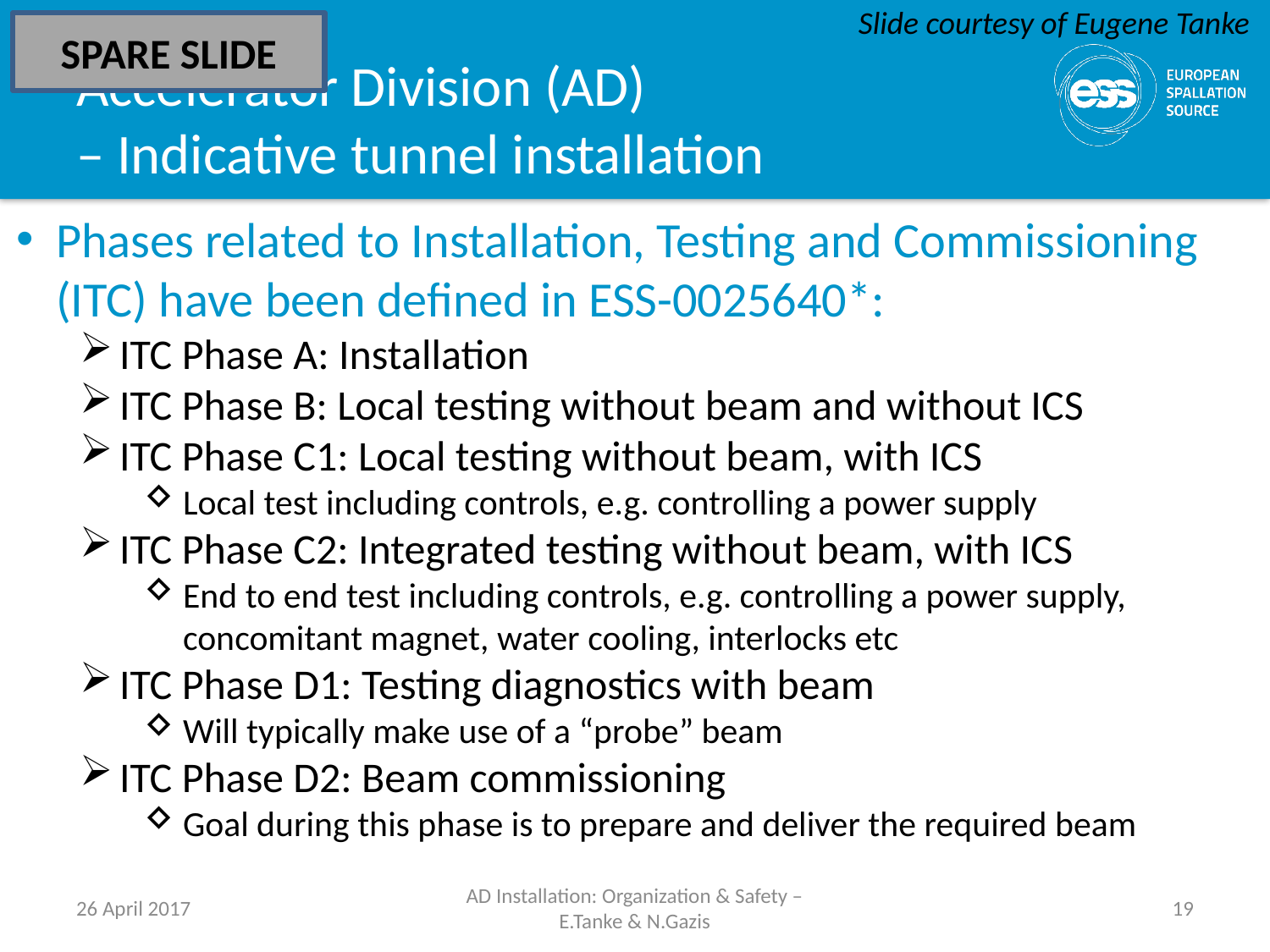

Slide courtesy of Eugene Tanke
SPARE SLIDE
# Accelerator Division (AD) – Indicative tunnel installation
Phases related to Installation, Testing and Commissioning (ITC) have been defined in ESS-0025640*:
ITC Phase A: Installation
ITC Phase B: Local testing without beam and without ICS
ITC Phase C1: Local testing without beam, with ICS
Local test including controls, e.g. controlling a power supply
ITC Phase C2: Integrated testing without beam, with ICS
End to end test including controls, e.g. controlling a power supply, concomitant magnet, water cooling, interlocks etc
ITC Phase D1: Testing diagnostics with beam
Will typically make use of a “probe” beam
ITC Phase D2: Beam commissioning
Goal during this phase is to prepare and deliver the required beam
26 April 2017
AD Installation: Organization & Safety – E.Tanke & N.Gazis
19